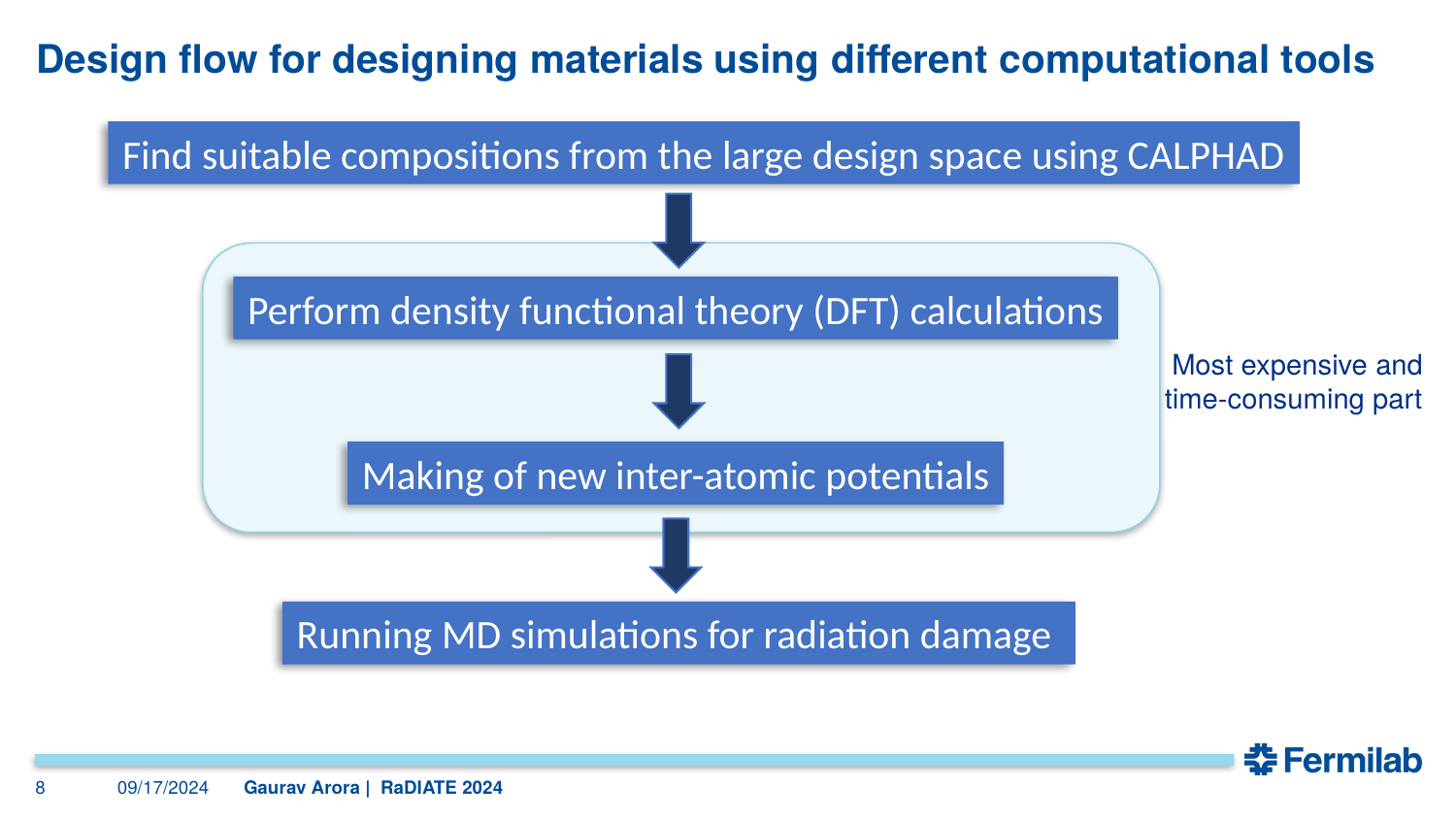

# Design flow for designing materials using different computational tools
Find suitable compositions from the large design space using CALPHAD

Perform density functional theory (DFT) calculations

Making of new inter-atomic potentials
Running MD simulations for radiation damage

Most expensive and time-consuming part
8
09/17/2024
Gaurav Arora |  RaDIATE 2024